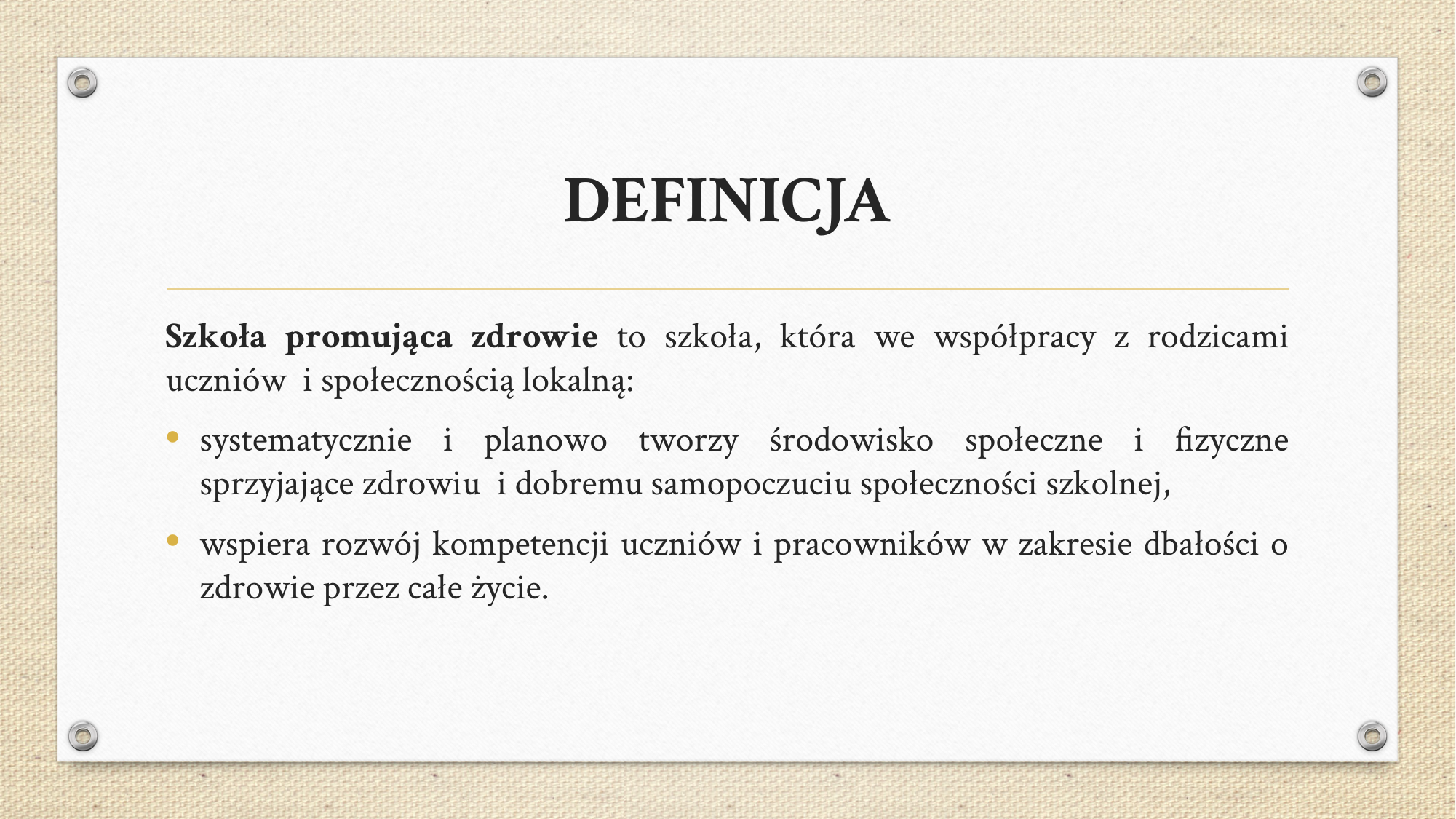

# DEFINICJA
Szkoła promująca zdrowie to szkoła, która we współpracy z rodzicami uczniów  i społecznością lokalną:
systematycznie i planowo tworzy środowisko społeczne i fizyczne sprzyjające zdrowiu  i dobremu samopoczuciu społeczności szkolnej,
wspiera rozwój kompetencji uczniów i pracowników w zakresie dbałości o zdrowie przez całe życie.